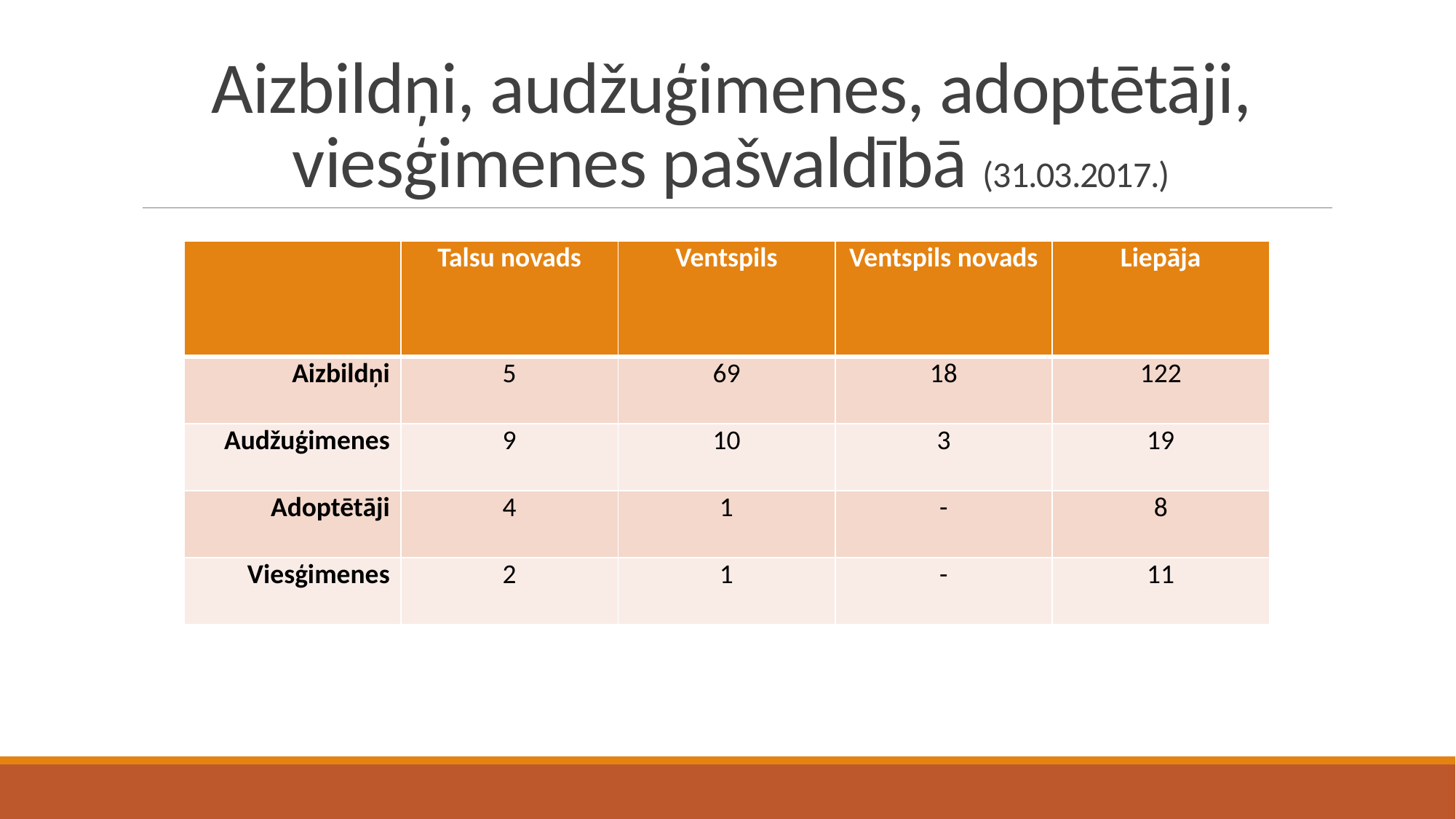

# Aizbildņi, audžuģimenes, adoptētāji, viesģimenes pašvaldībā (31.03.2017.)
|  | Talsu novads | Ventspils | Ventspils novads | Liepāja |
| --- | --- | --- | --- | --- |
| Aizbildņi | 5 | 69 | 18 | 122 |
| Audžuģimenes | 9 | 10 | 3 | 19 |
| Adoptētāji | 4 | 1 | - | 8 |
| Viesģimenes | 2 | 1 | - | 11 |